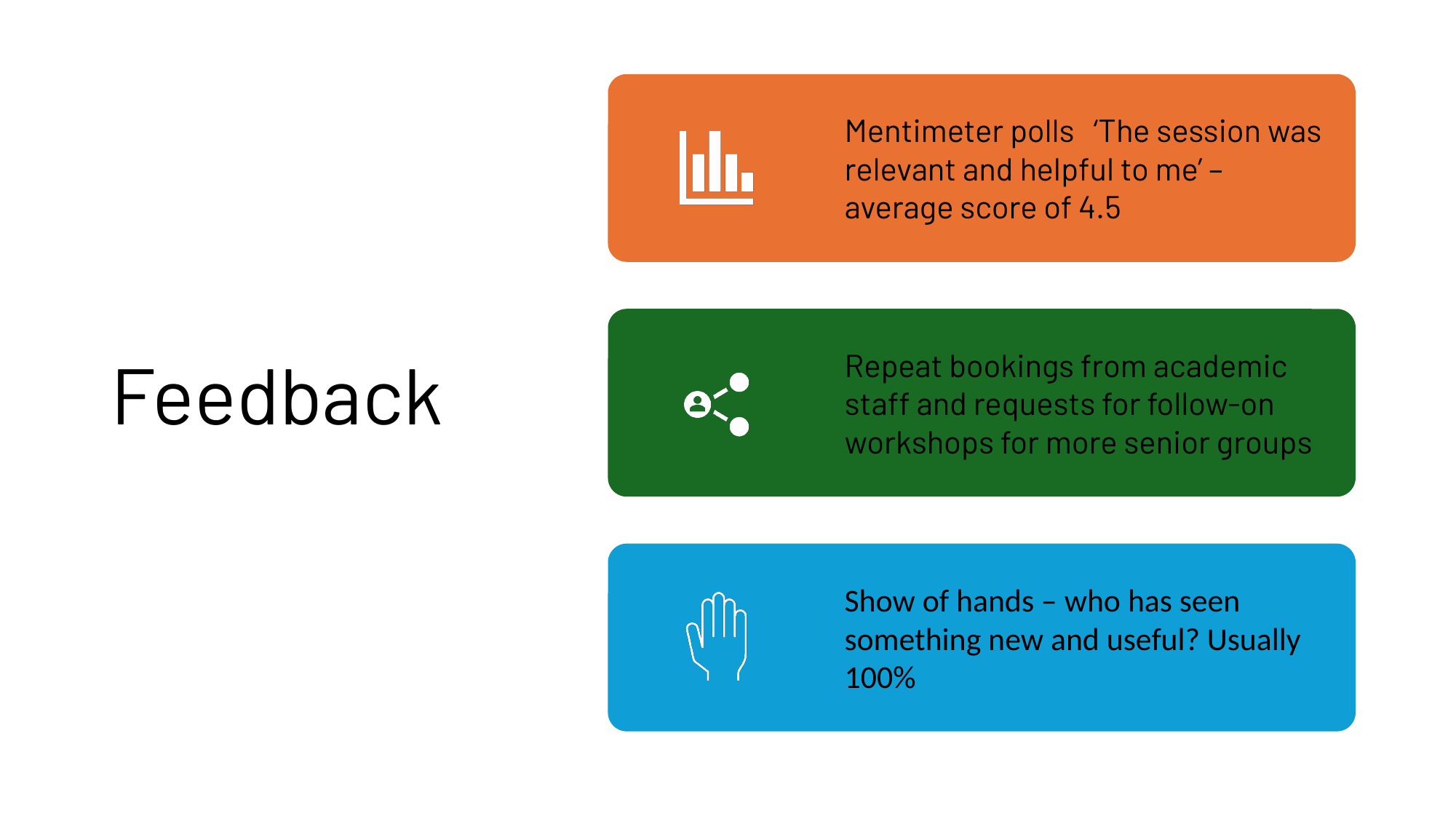

# Feedback
Mentimeter polls   ‘The session was relevant and helpful to me’ – average score of 4.5
Repeat bookings from academic staff and requests for follow-on workshops for more senior groups
Show of hands – who has seen something new and useful? Usually 100%